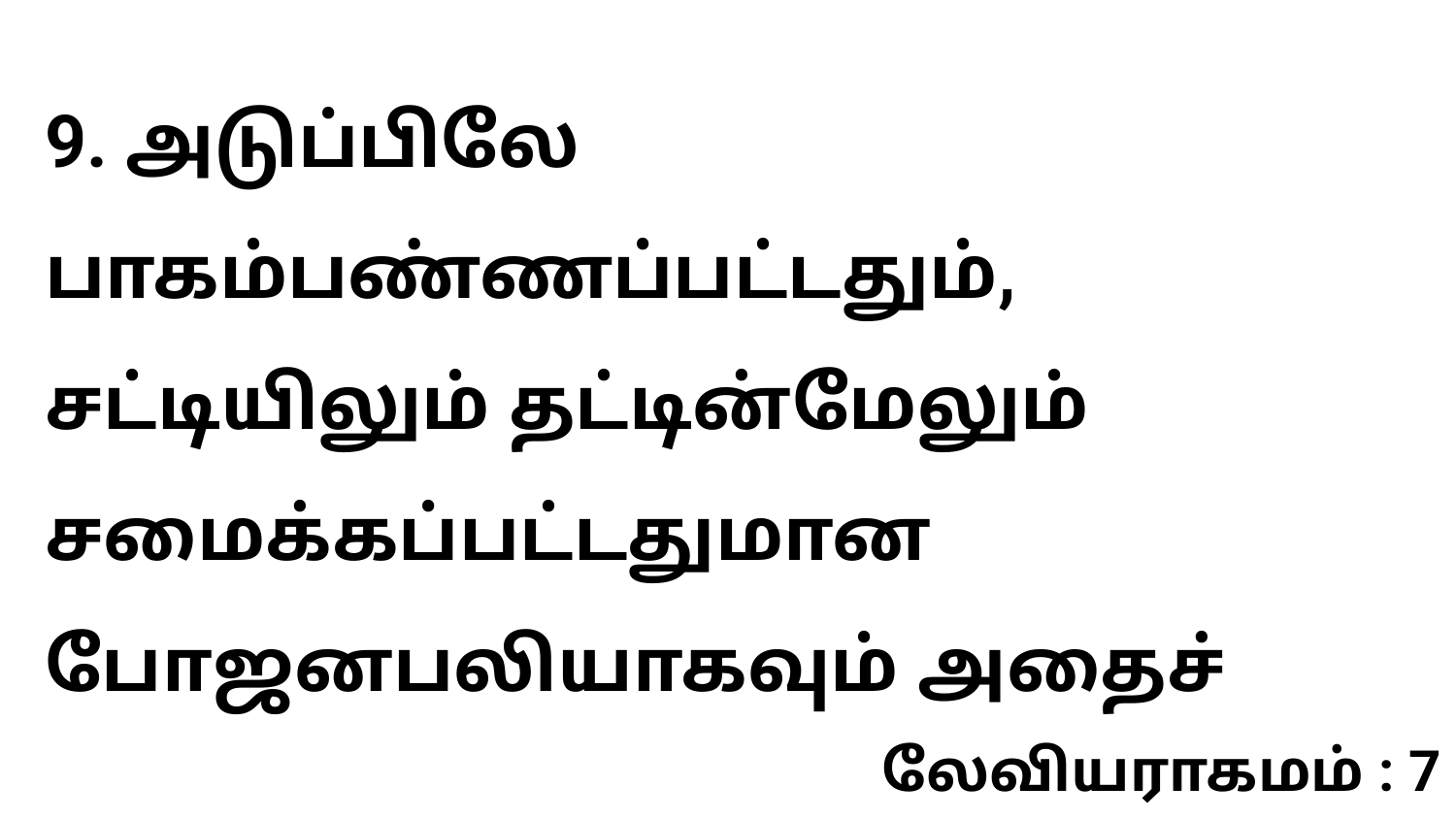

9. அடுப்பிலே பாகம்பண்ணப்பட்டதும், சட்டியிலும் தட்டின்மேலும் சமைக்கப்பட்டதுமான போஜனபலியாகவும் அதைச்
லேவியராகமம் : 7